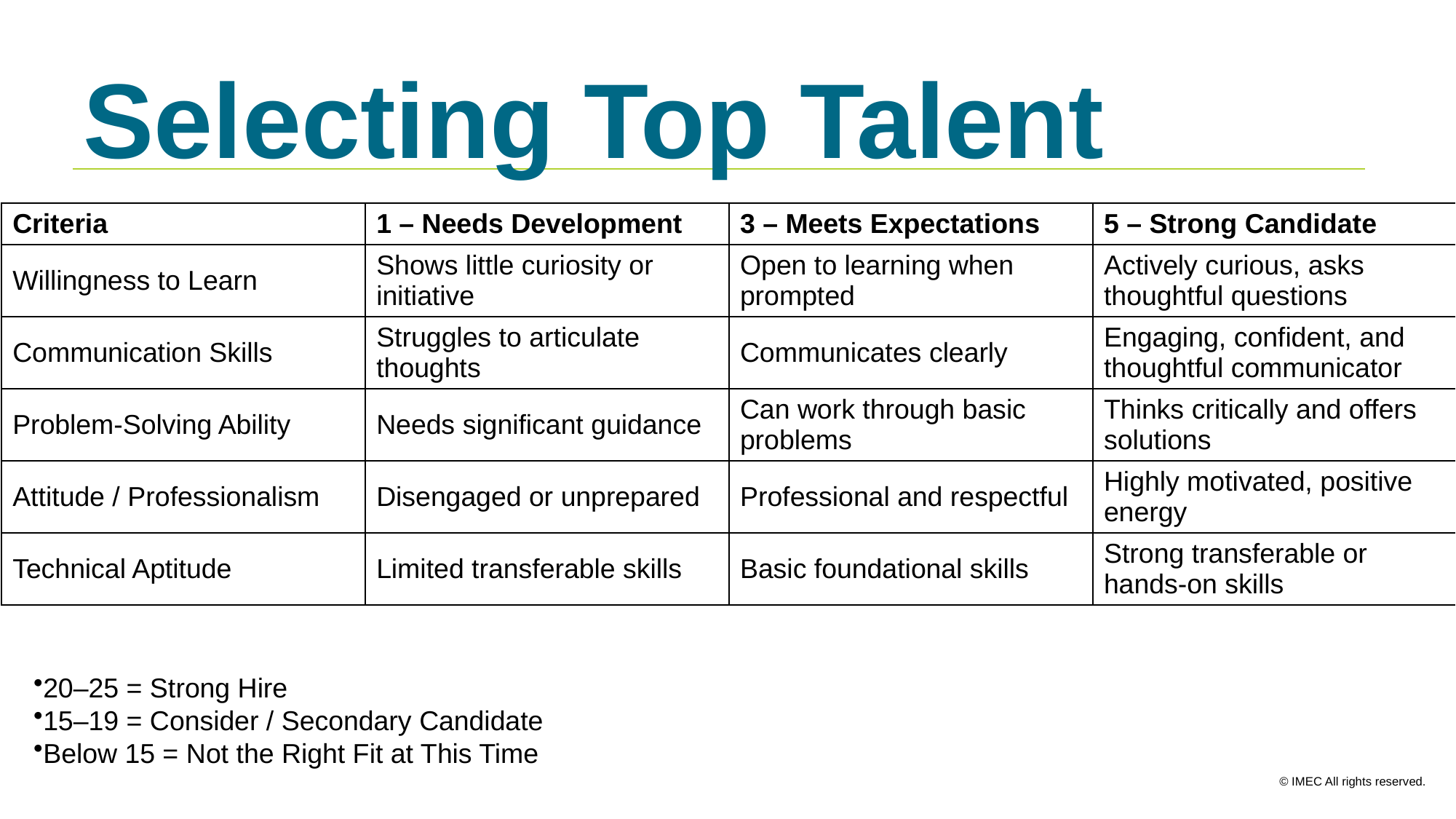

Selecting Top Talent
| Criteria | 1 – Needs Development | 3 – Meets Expectations | 5 – Strong Candidate |
| --- | --- | --- | --- |
| Willingness to Learn | Shows little curiosity or initiative | Open to learning when prompted | Actively curious, asks thoughtful questions |
| Communication Skills | Struggles to articulate thoughts | Communicates clearly | Engaging, confident, and thoughtful communicator |
| Problem-Solving Ability | Needs significant guidance | Can work through basic problems | Thinks critically and offers solutions |
| Attitude / Professionalism | Disengaged or unprepared | Professional and respectful | Highly motivated, positive energy |
| Technical Aptitude | Limited transferable skills | Basic foundational skills | Strong transferable or hands-on skills |
20–25 = Strong Hire
15–19 = Consider / Secondary Candidate
Below 15 = Not the Right Fit at This Time